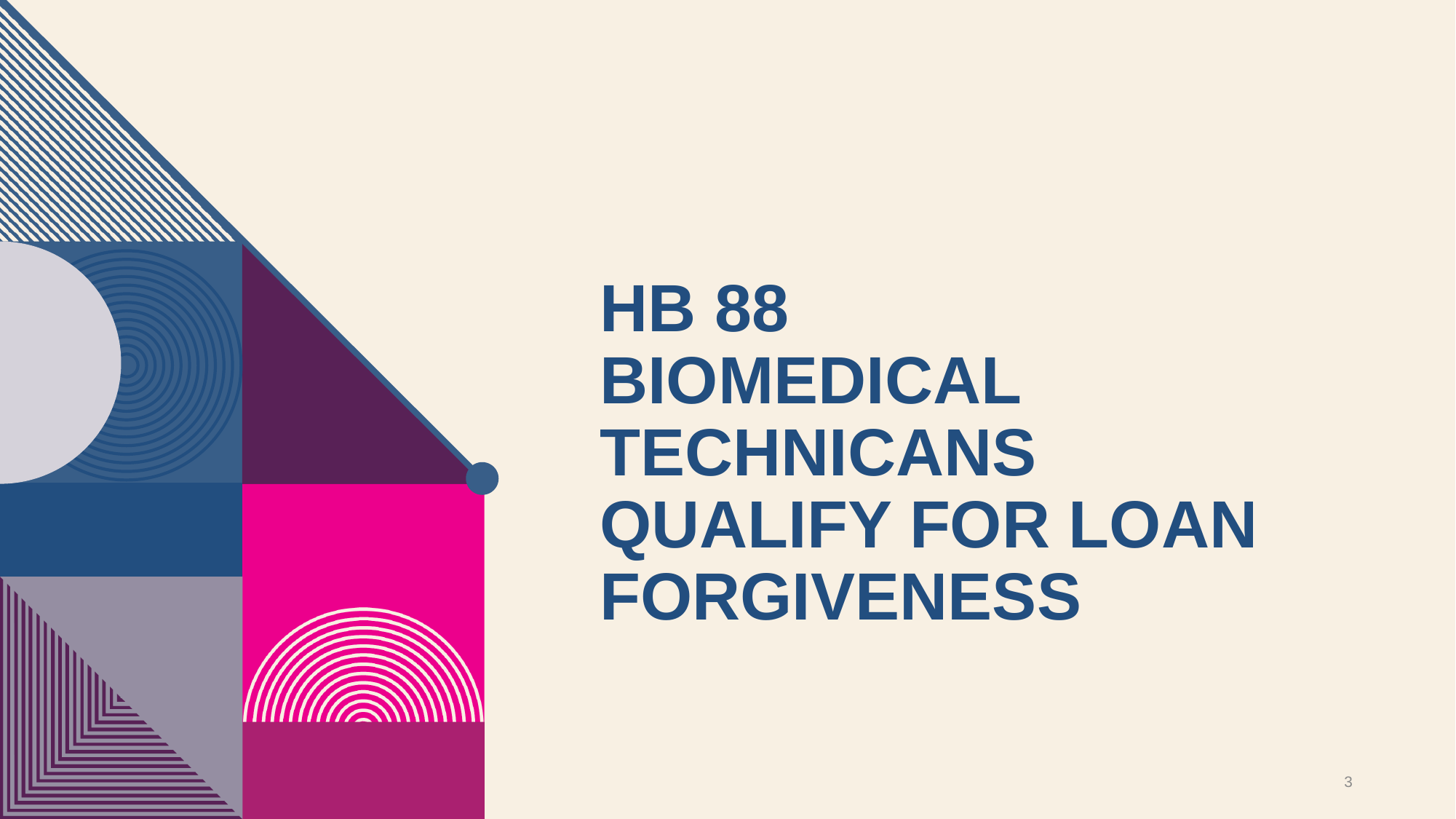

# Hb 88 Biomedical technicans qualify for loan forgiveness

3